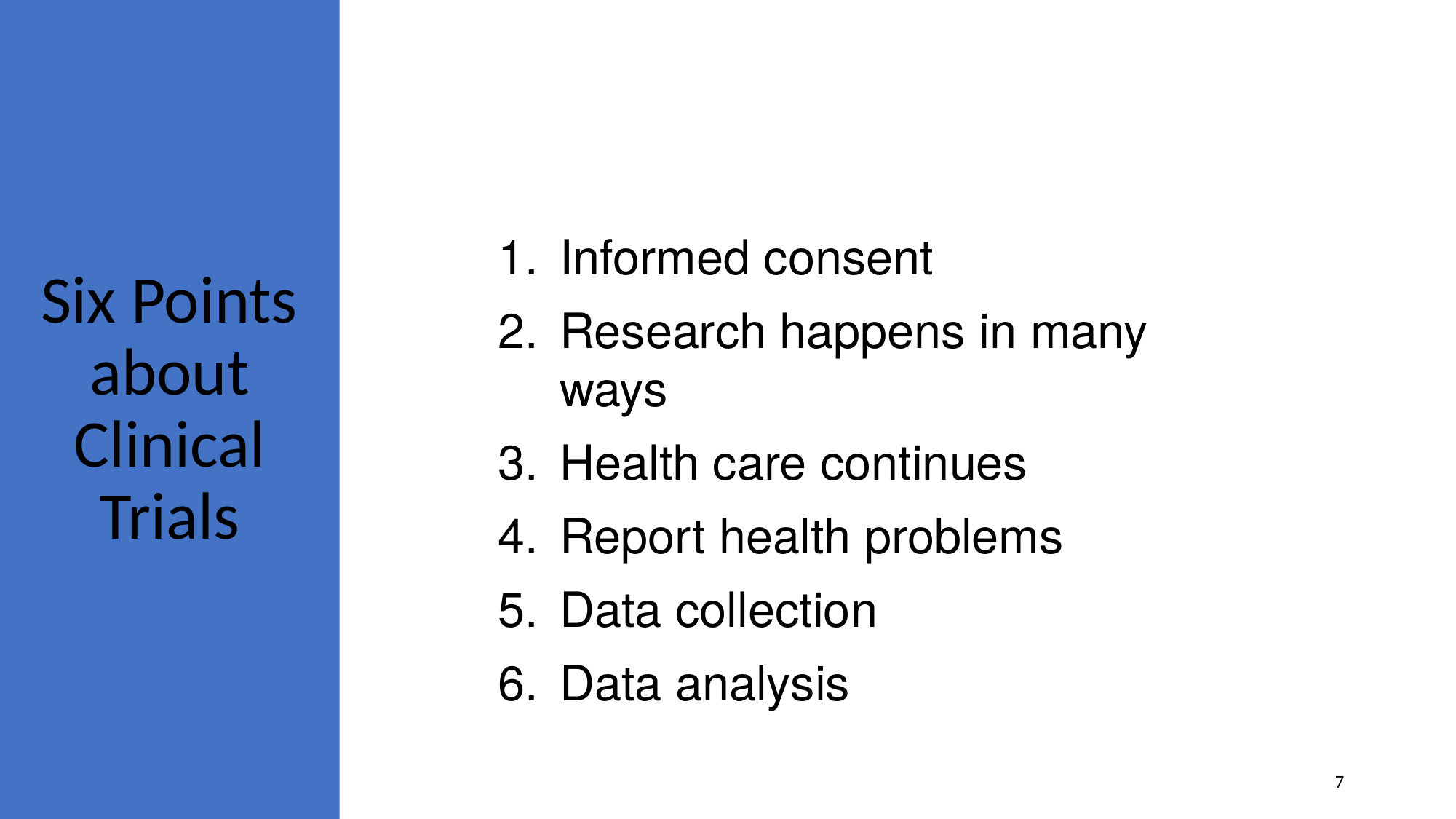

# Six Points about Clinical Trials
Informed consent
Research happens in many ways
Health care continues
Report health problems
Data collection
Data analysis
7